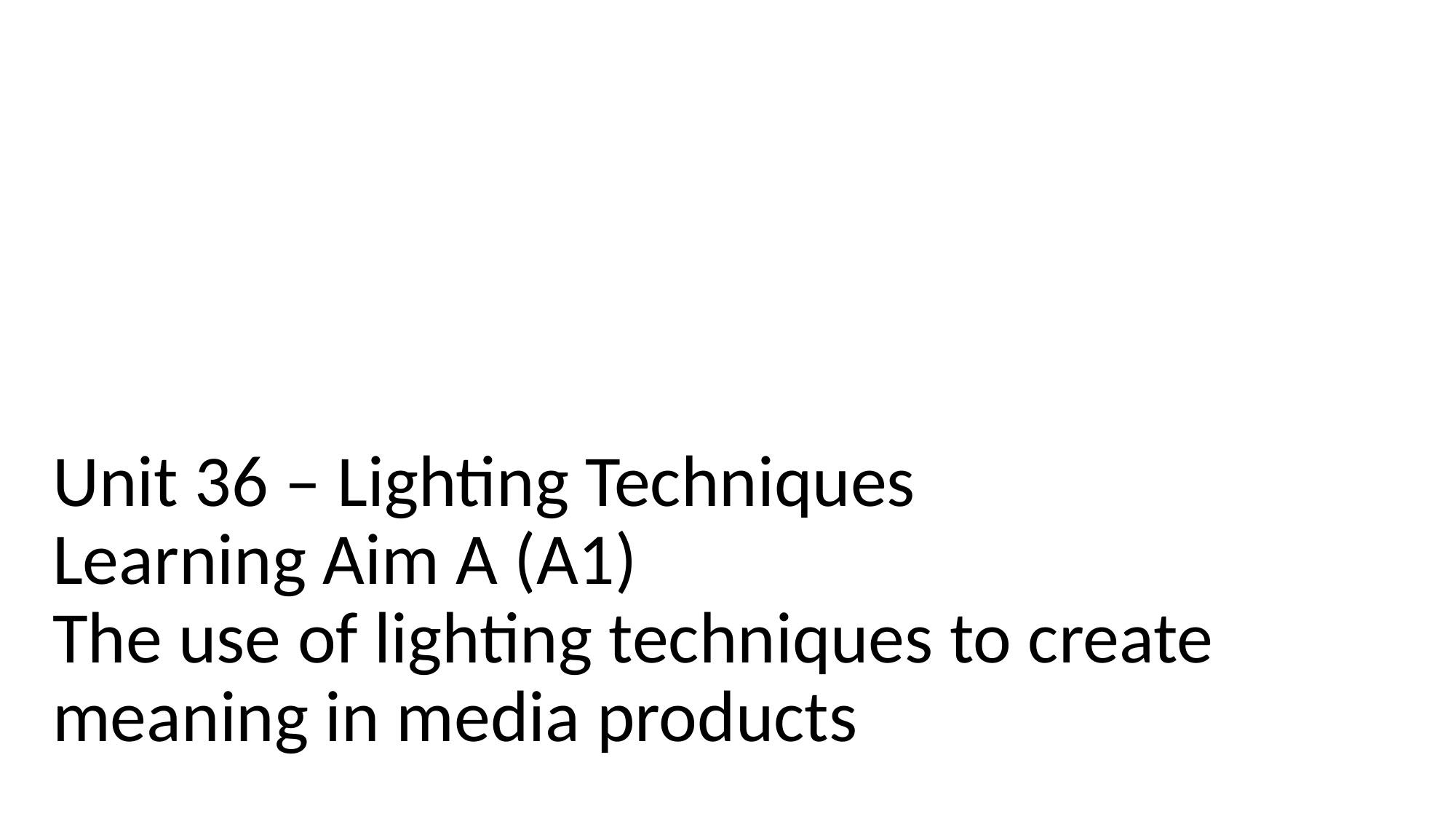

# Unit 36 – Lighting Techniques Learning Aim A (A1) The use of lighting techniques to create meaning in media products